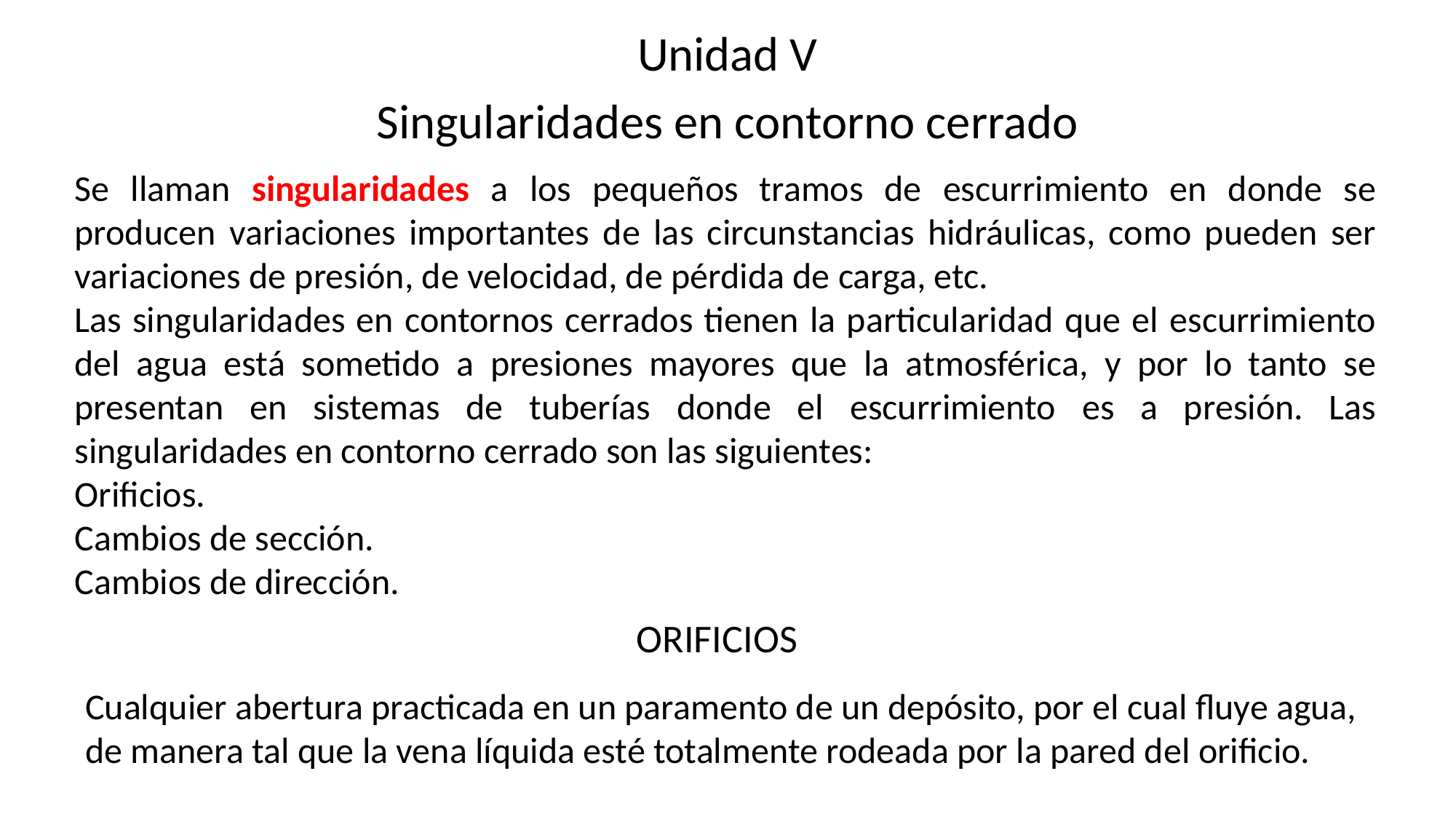

Unidad V
Singularidades en contorno cerrado
Se llaman singularidades a los pequeños tramos de escurrimiento en donde se producen variaciones importantes de las circunstancias hidráulicas, como pueden ser variaciones de presión, de velocidad, de pérdida de carga, etc.
Las singularidades en contornos cerrados tienen la particularidad que el escurrimiento del agua está sometido a presiones mayores que la atmosférica, y por lo tanto se presentan en sistemas de tuberías donde el escurrimiento es a presión. Las singularidades en contorno cerrado son las siguientes:
Orificios.
Cambios de sección.
Cambios de dirección.
ORIFICIOS
Cualquier abertura practicada en un paramento de un depósito, por el cual fluye agua, de manera tal que la vena líquida esté totalmente rodeada por la pared del orificio.